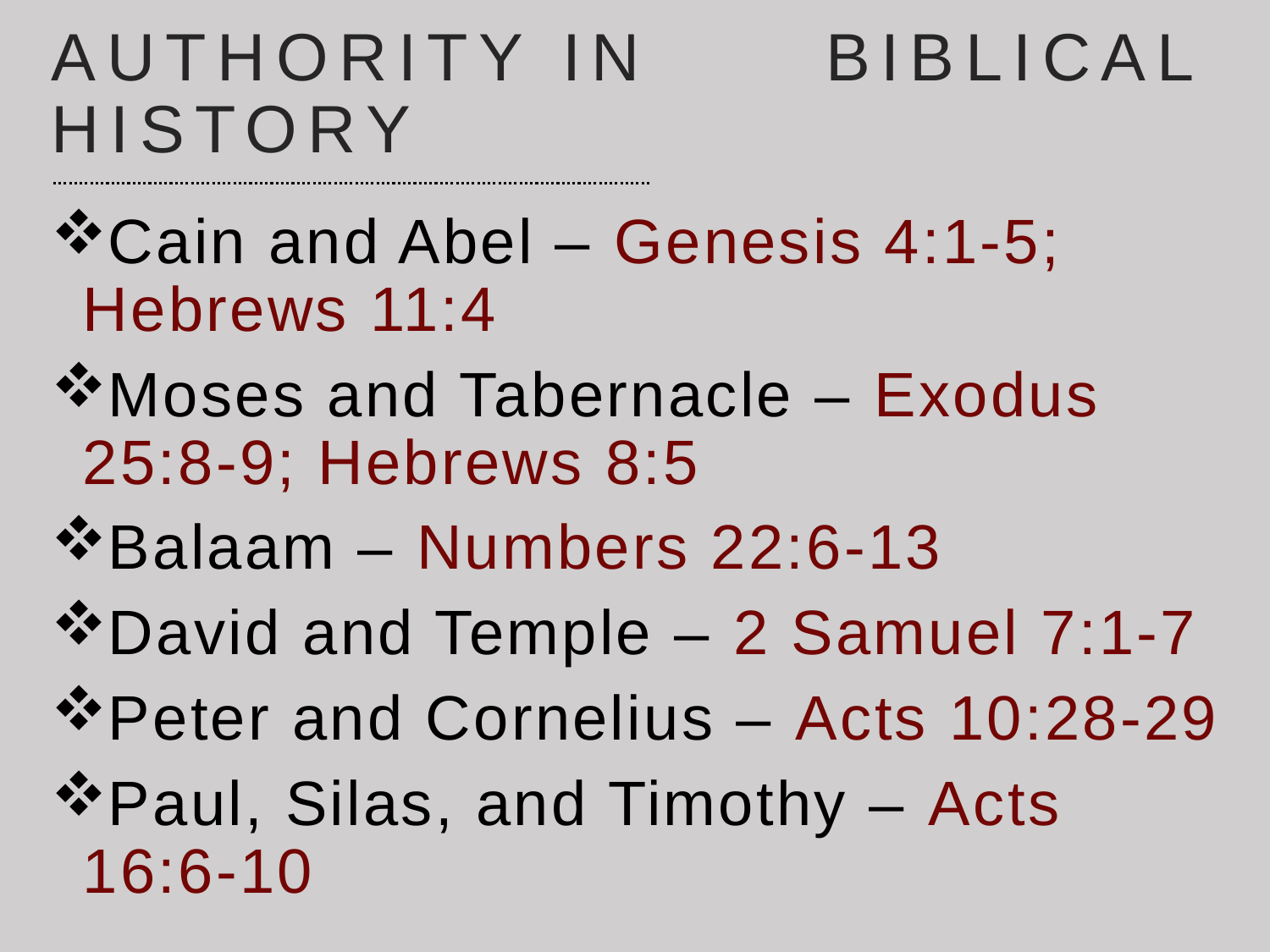

# Authority in      biblical history
Cain and Abel – Genesis 4:1-5; Hebrews 11:4
Moses and Tabernacle – Exodus 25:8-9; Hebrews 8:5
Balaam – Numbers 22:6-13
David and Temple – 2 Samuel 7:1-7
Peter and Cornelius – Acts 10:28-29
Paul, Silas, and Timothy – Acts 16:6-10